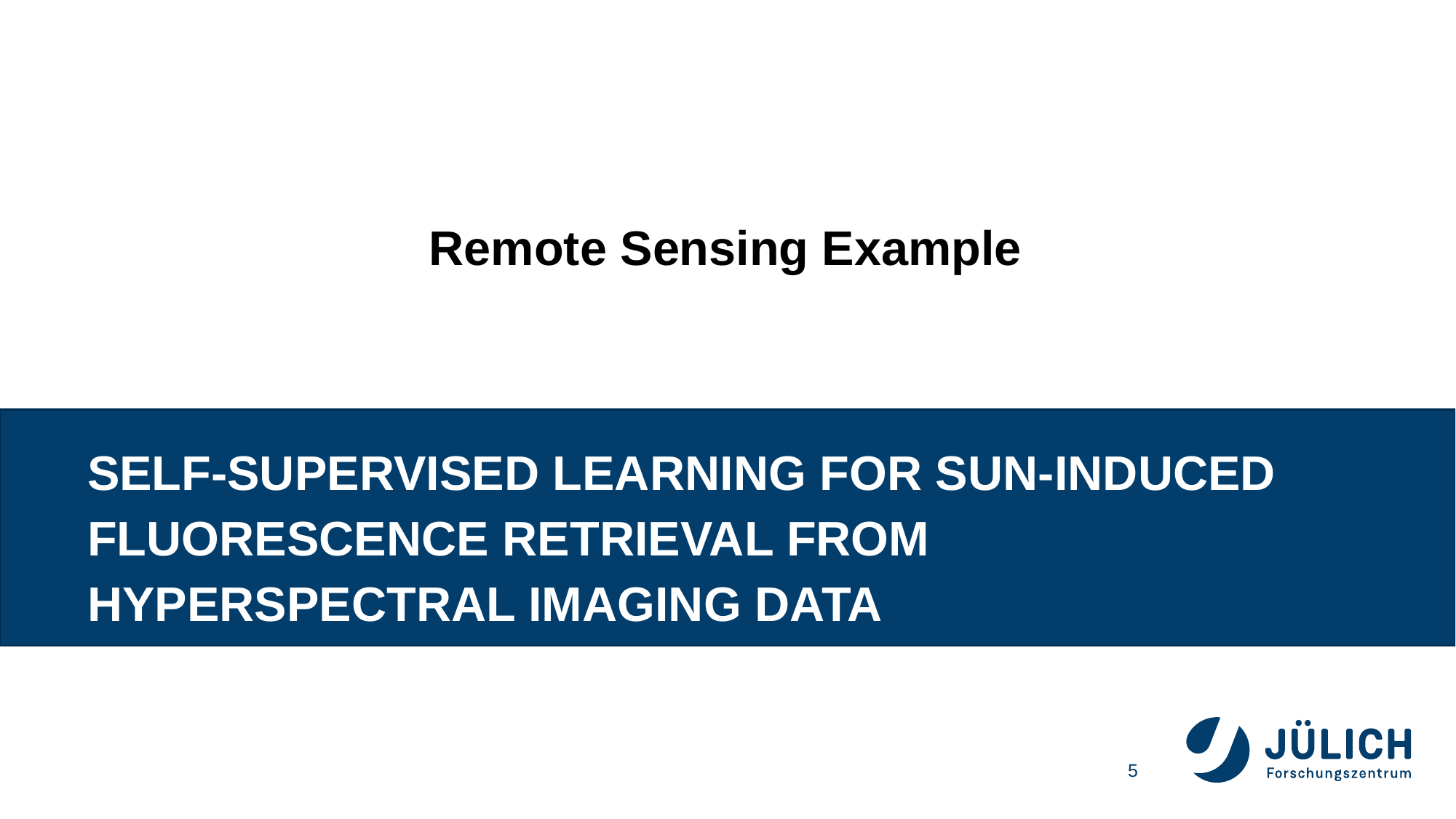

Remote Sensing Example
# Self-Supervised Learning for Sun-Induced Fluorescence Retrieval from hyperspectral imaging data
5